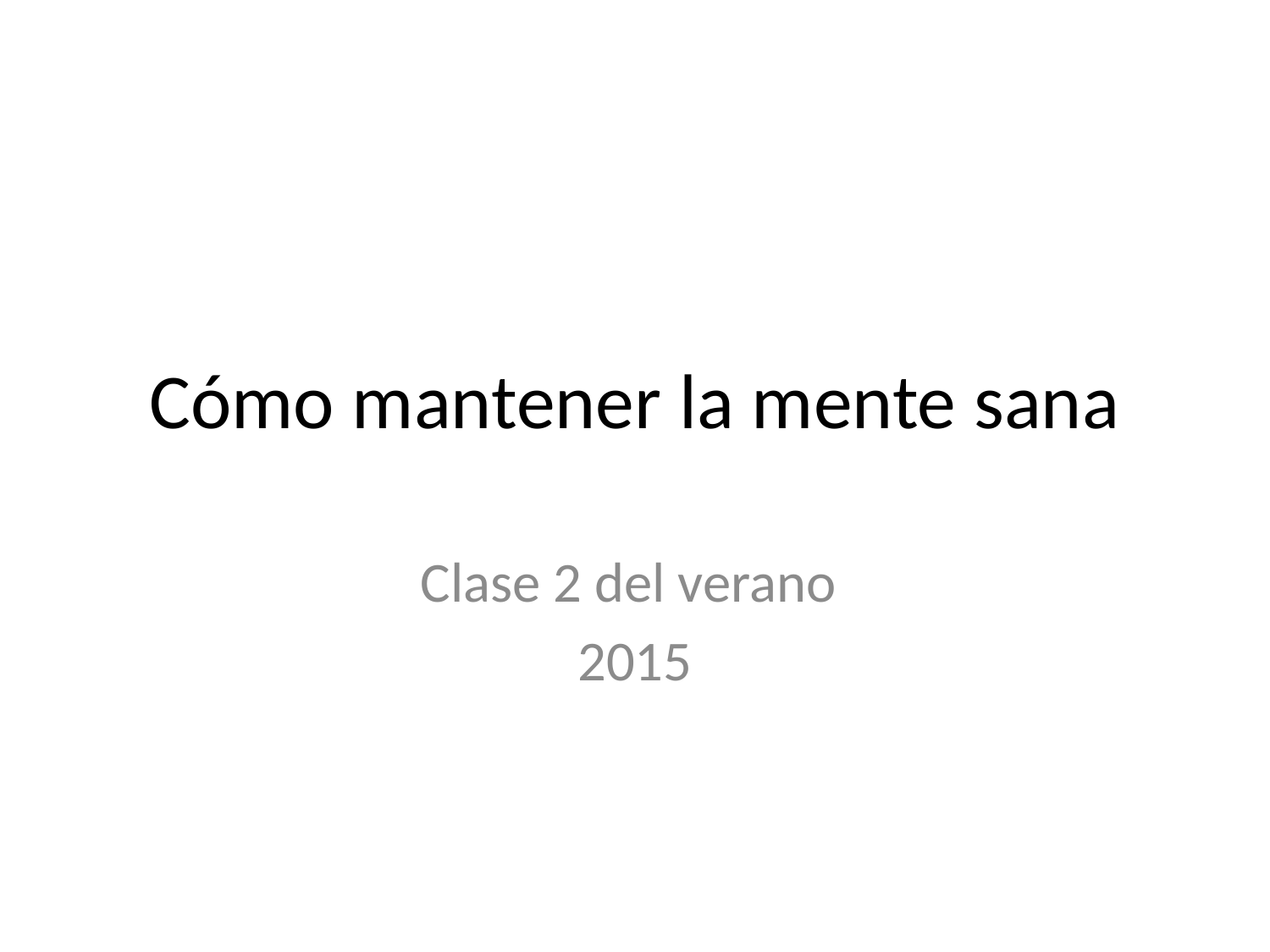

# Cómo mantener la mente sana
Clase 2 del verano
2015